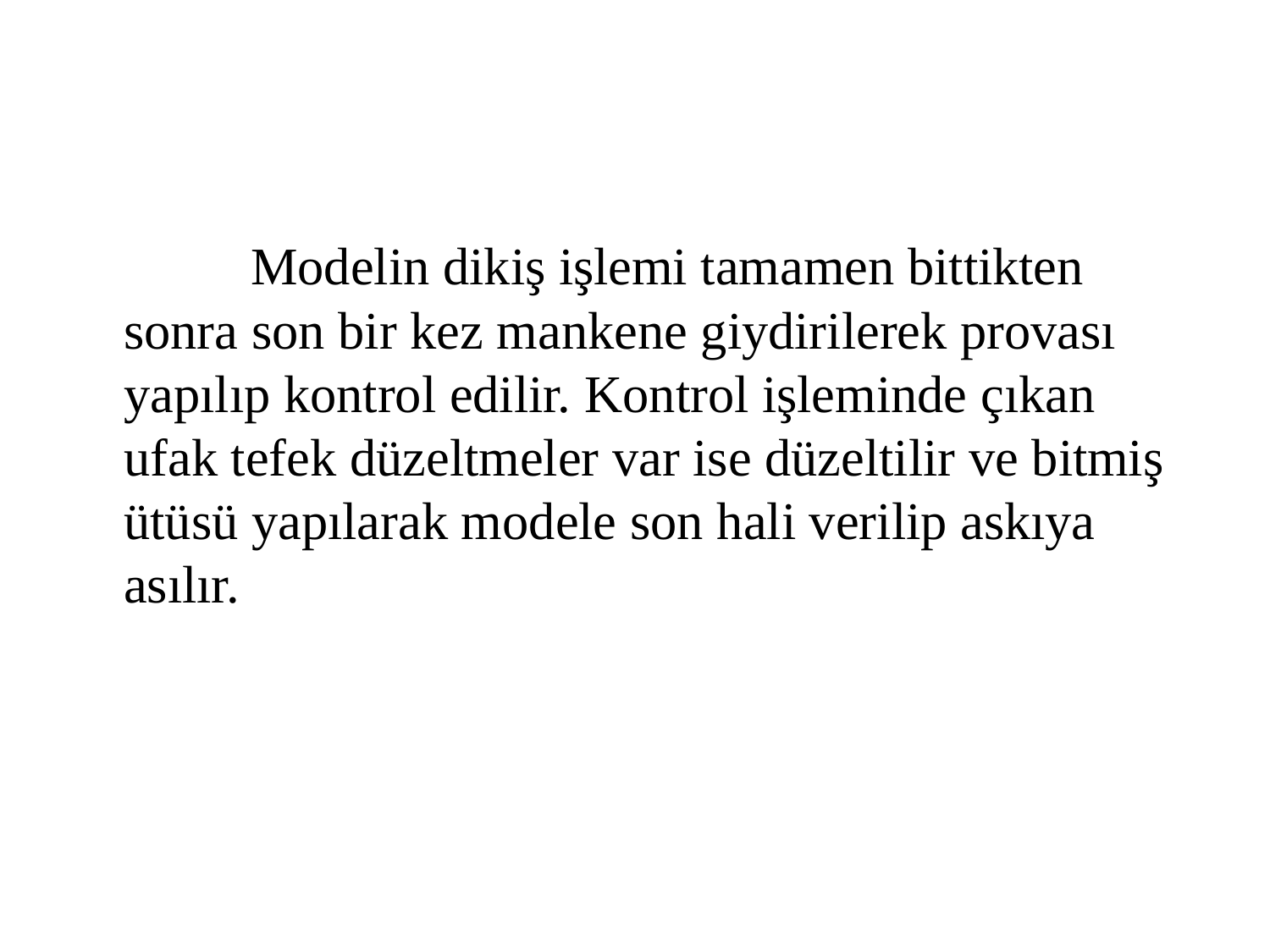

Modelin dikiş işlemi tamamen bittikten sonra son bir kez mankene giydirilerek provası yapılıp kontrol edilir. Kontrol işleminde çıkan ufak tefek düzeltmeler var ise düzeltilir ve bitmiş ütüsü yapılarak modele son hali verilip askıya asılır.